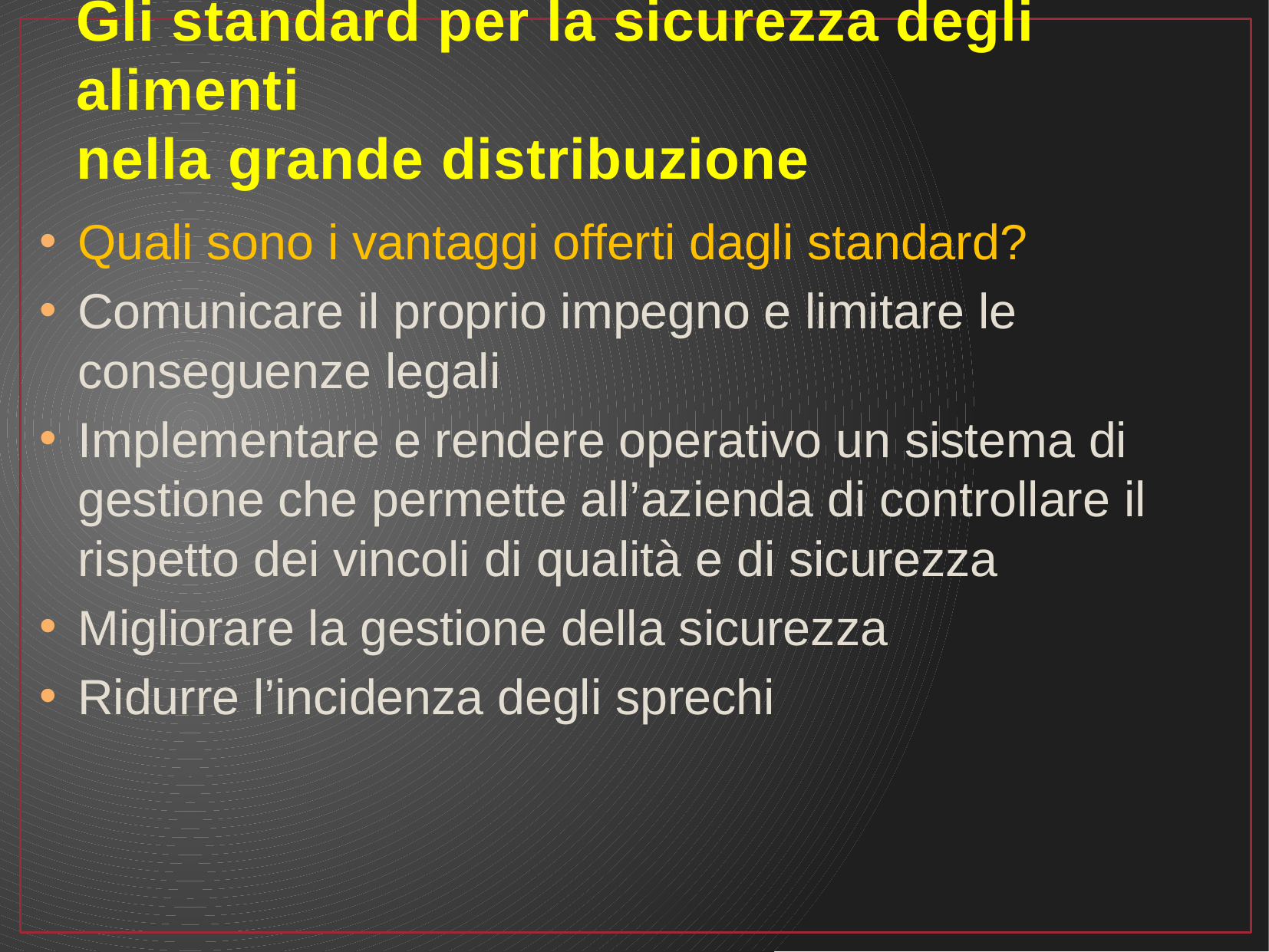

# Gli standard per la sicurezza degli alimenti nella grande distribuzione
Quali sono i vantaggi offerti dagli standard?
Comunicare il proprio impegno e limitare le conseguenze legali
Implementare e rendere operativo un sistema di gestione che permette all’azienda di controllare il rispetto dei vincoli di qualità e di sicurezza
Migliorare la gestione della sicurezza
Ridurre l’incidenza degli sprechi